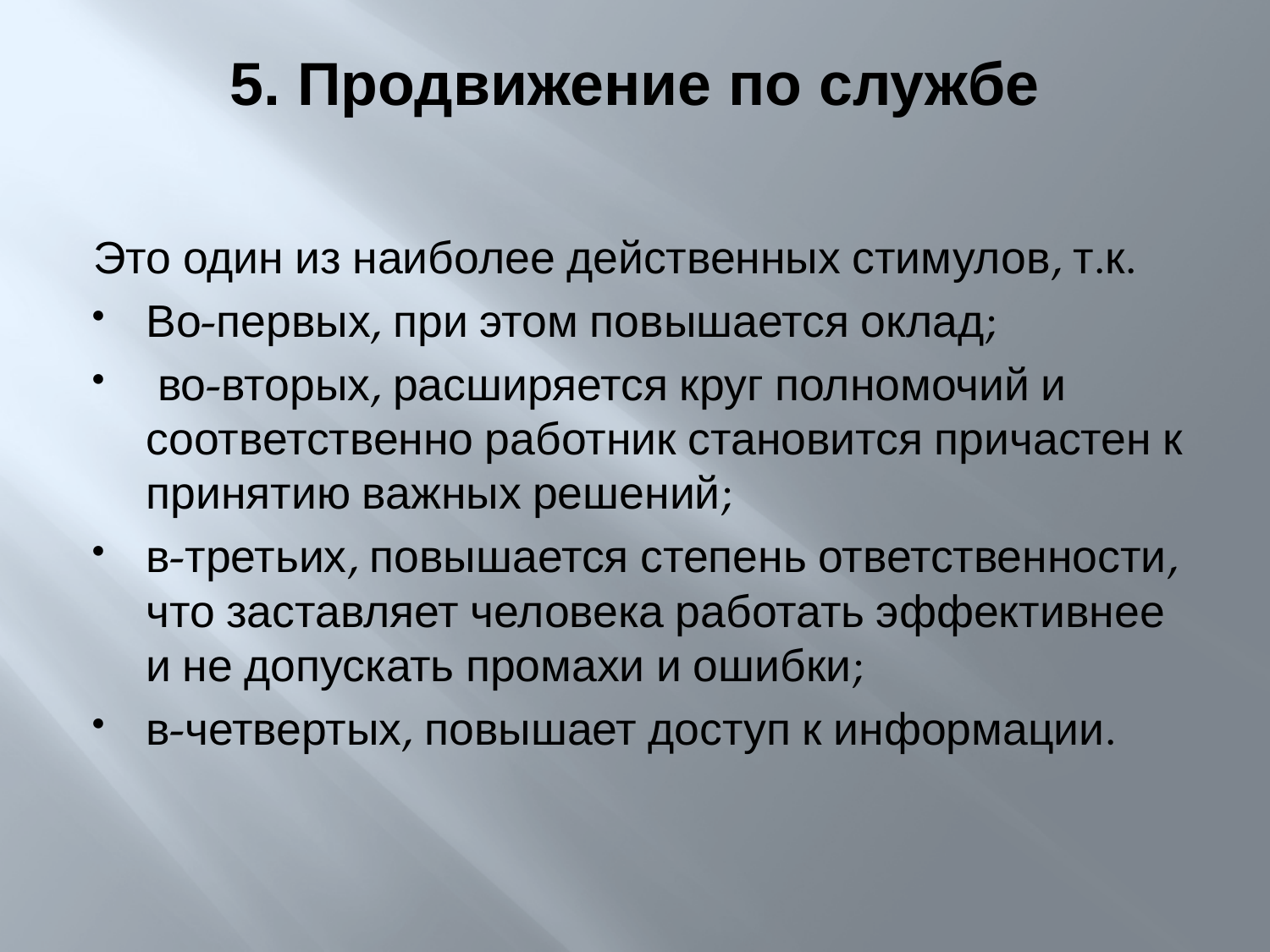

# 5. Продвижение по службе
Это один из наиболее действенных стимулов, т.к.
Во-первых, при этом повышается оклад;
 во-вторых, расширяется круг полномочий и соответственно работник становится причастен к принятию важных решений;
в-третьих, повышается степень ответственности, что заставляет человека работать эффективнее и не допускать промахи и ошибки;
в-четвертых, повышает доступ к информации.